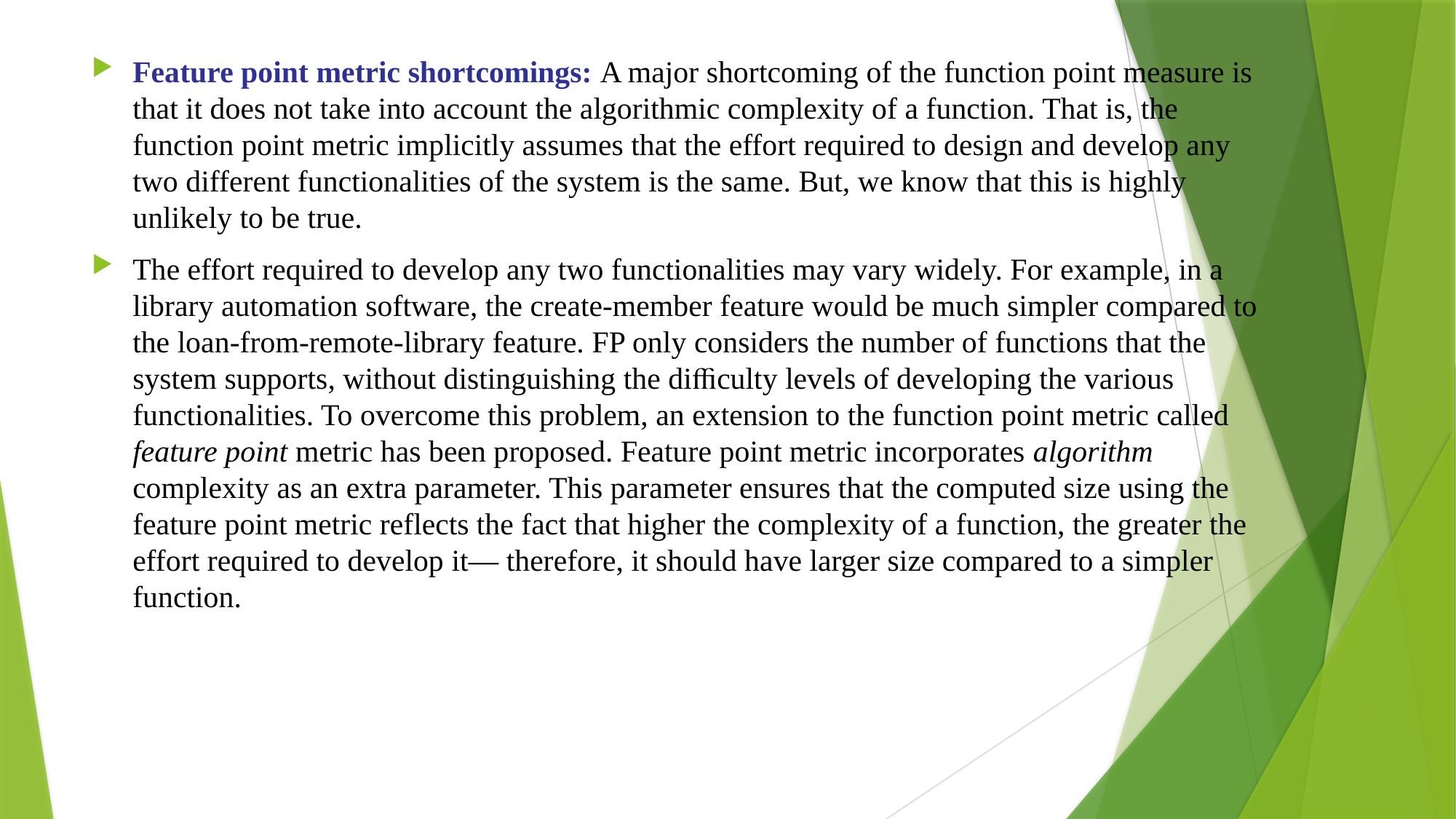

Feature point metric shortcomings: A major shortcoming of the function point measure is that it does not take into account the algorithmic complexity of a function. That is, the function point metric implicitly assumes that the effort required to design and develop any two different functionalities of the system is the same. But, we know that this is highly unlikely to be true.
The effort required to develop any two functionalities may vary widely. For example, in a library automation software, the create-member feature would be much simpler compared to the loan-from-remote-library feature. FP only considers the number of functions that the system supports, without distinguishing the diﬃculty levels of developing the various functionalities. To overcome this problem, an extension to the function point metric called feature point metric has been proposed. Feature point metric incorporates algorithm complexity as an extra parameter. This parameter ensures that the computed size using the feature point metric reflects the fact that higher the complexity of a function, the greater the effort required to develop it— therefore, it should have larger size compared to a simpler function.